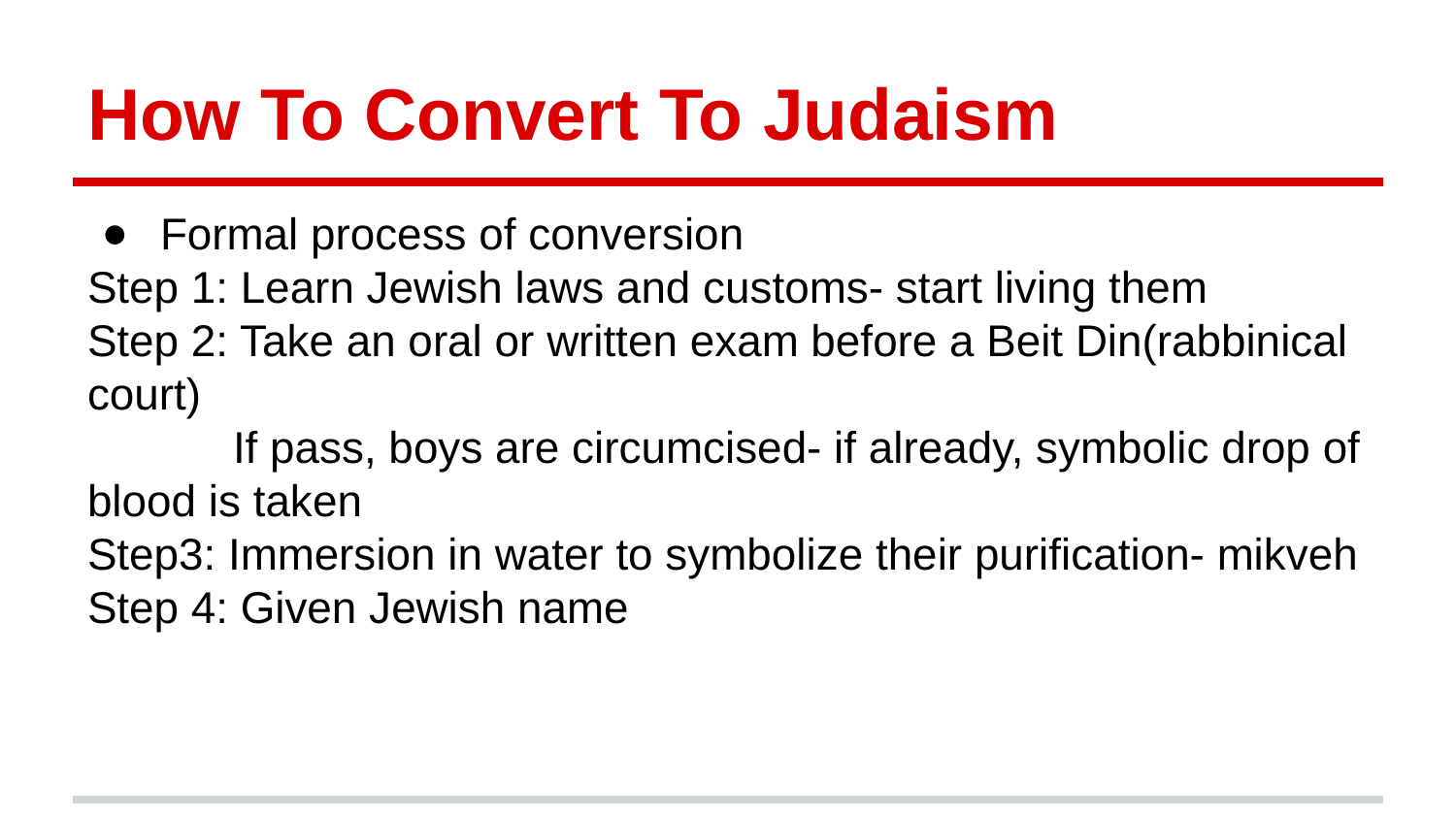

# How To Convert To Judaism
Formal process of conversion
Step 1: Learn Jewish laws and customs- start living them
Step 2: Take an oral or written exam before a Beit Din(rabbinical court)
	If pass, boys are circumcised- if already, symbolic drop of blood is taken
Step3: Immersion in water to symbolize their purification- mikveh
Step 4: Given Jewish name